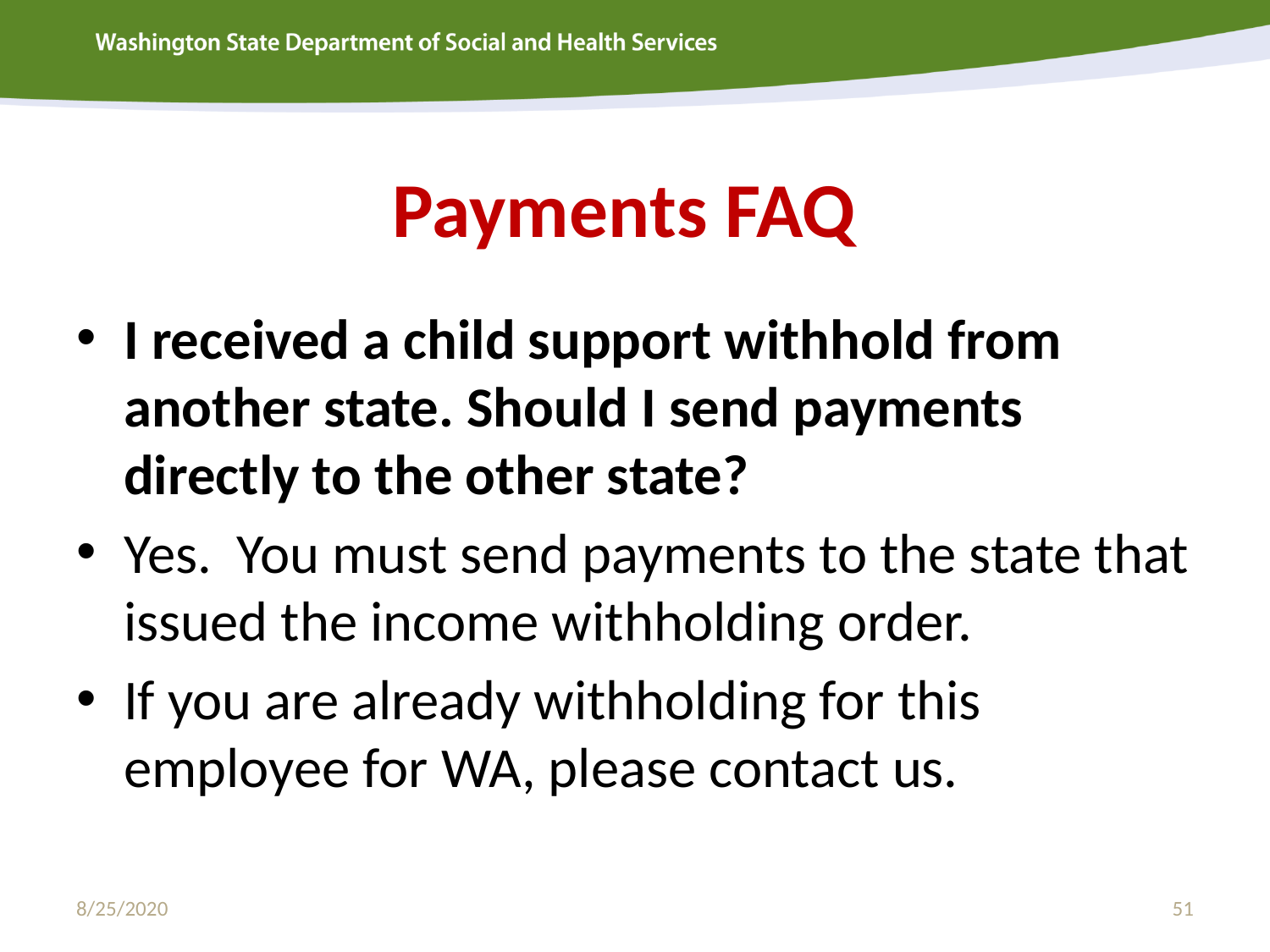

# Payments FAQ
I received a child support withhold from another state. Should I send payments directly to the other state?
Yes.  You must send payments to the state that issued the income withholding order.
If you are already withholding for this employee for WA, please contact us.

8/25/2020
51